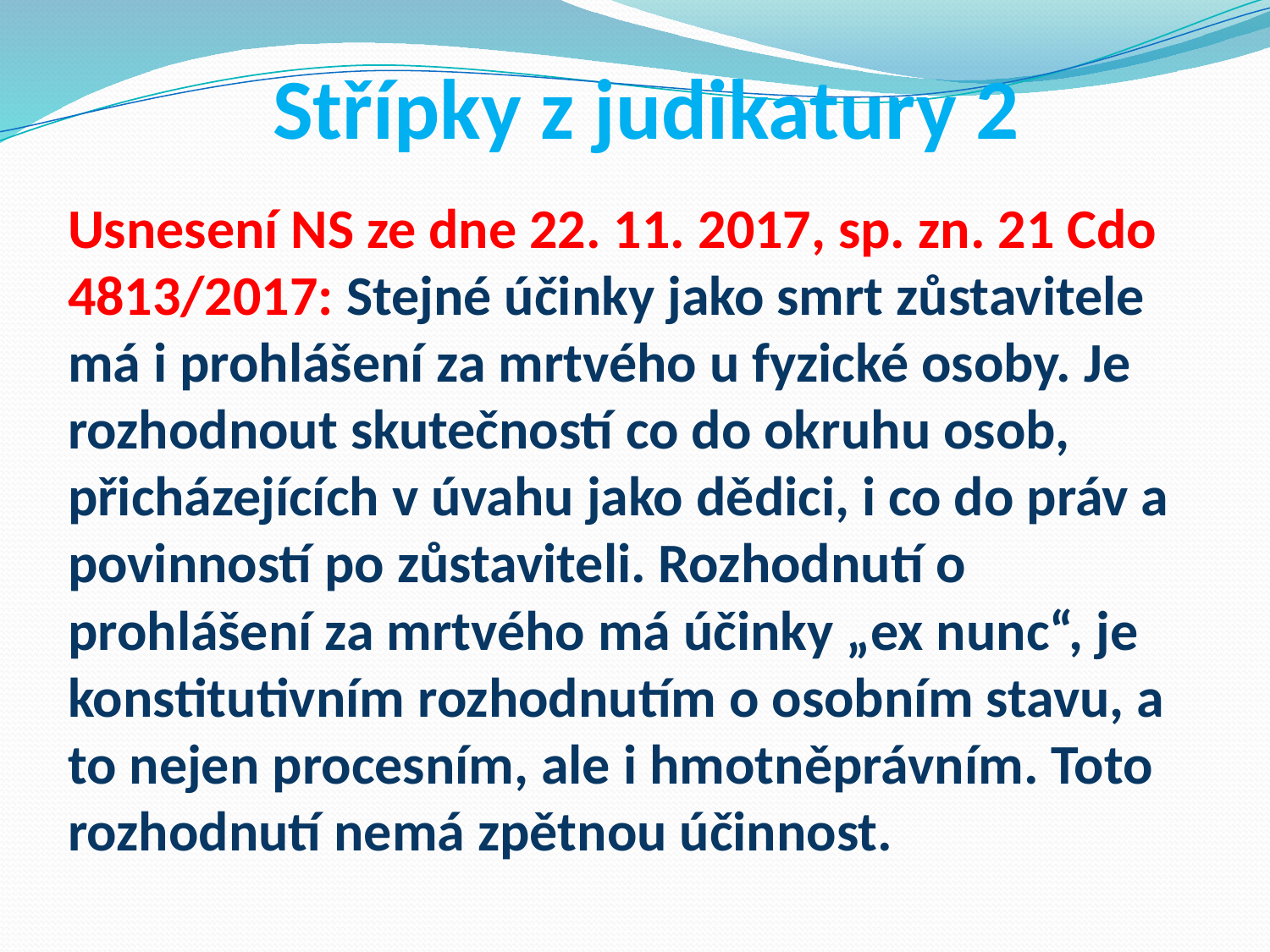

# Střípky z judikatury 2
Usnesení NS ze dne 22. 11. 2017, sp. zn. 21 Cdo 4813/2017: Stejné účinky jako smrt zůstavitele má i prohlášení za mrtvého u fyzické osoby. Je rozhodnout skutečností co do okruhu osob, přicházejících v úvahu jako dědici, i co do práv a povinností po zůstaviteli. Rozhodnutí o prohlášení za mrtvého má účinky „ex nunc“, je konstitutivním rozhodnutím o osobním stavu, a to nejen procesním, ale i hmotněprávním. Toto rozhodnutí nemá zpětnou účinnost.